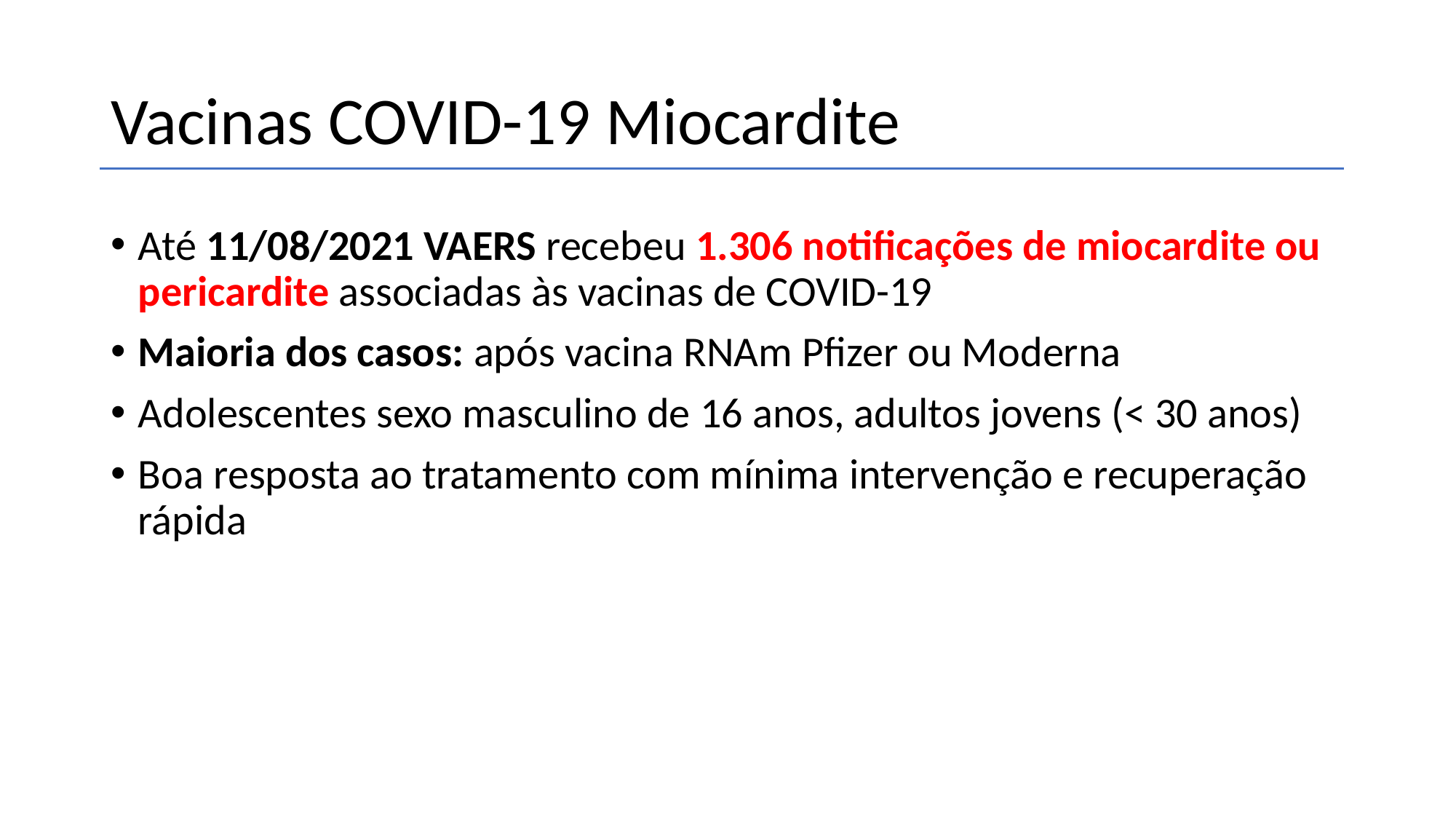

# Vacinas COVID-19 Miocardite
Até 11/08/2021 VAERS recebeu 1.306 notificações de miocardite ou pericardite associadas às vacinas de COVID-19
Maioria dos casos: após vacina RNAm Pfizer ou Moderna
Adolescentes sexo masculino de 16 anos, adultos jovens (< 30 anos)
Boa resposta ao tratamento com mínima intervenção e recuperação rápida